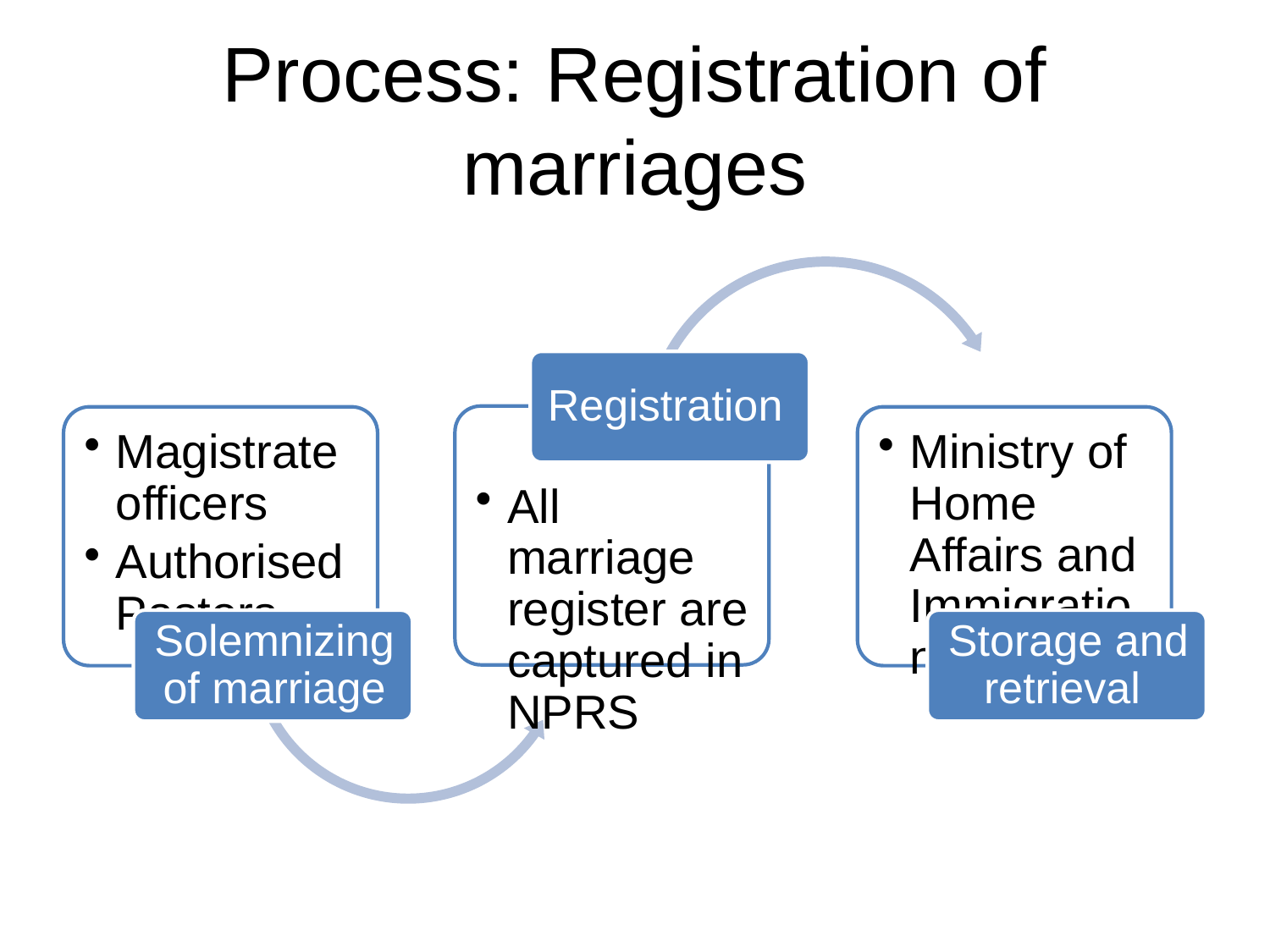

# Process: Registration of marriages
Magistrate officers
Authorised Pastors
Solemnizing of marriage
All marriage register are captured in NPRS
Registration
Ministry of Home Affairs and Immigration
Storage and retrieval